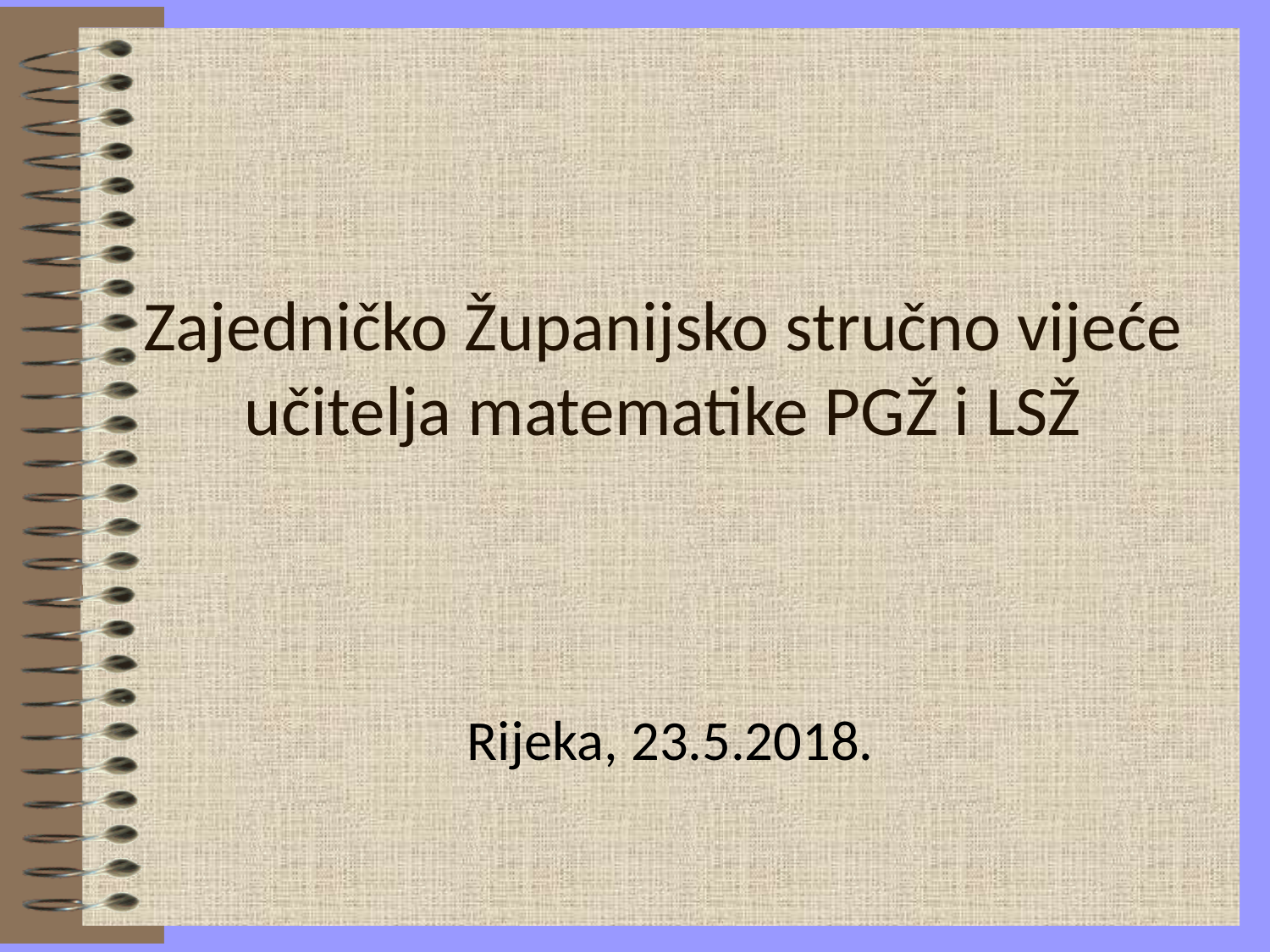

# Zajedničko Županijsko stručno vijeće učitelja matematike PGŽ i LSŽ

Rijeka, 23.5.2018.